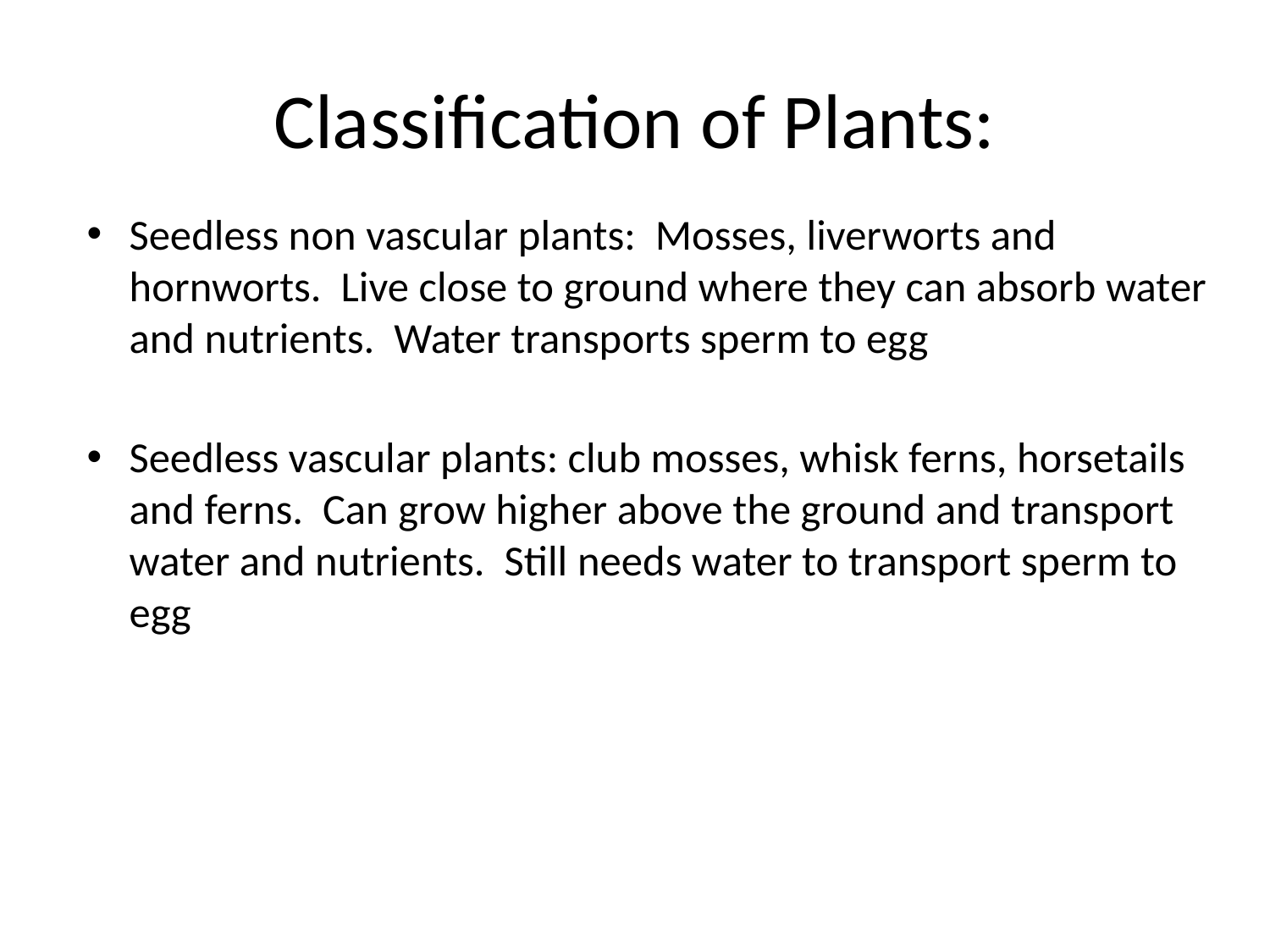

# Classification of Plants:
Seedless non vascular plants:  Mosses, liverworts and hornworts.  Live close to ground where they can absorb water and nutrients.  Water transports sperm to egg

Seedless vascular plants: club mosses, whisk ferns, horsetails and ferns.  Can grow higher above the ground and transport water and nutrients.  Still needs water to transport sperm to egg